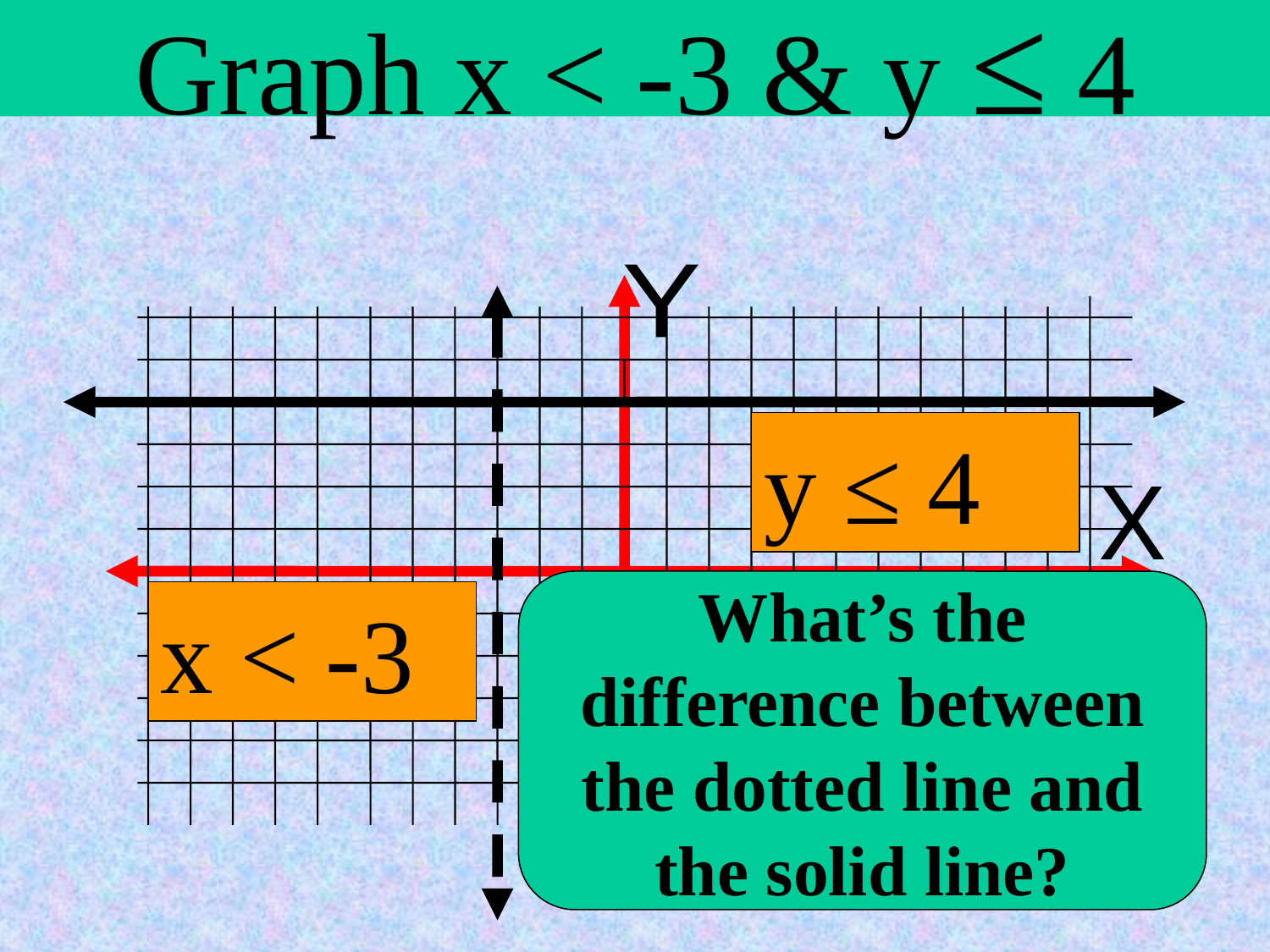

# Graph x < -3 & y ≤ 4
Y

y ≤ 4

X

What’s the difference between the dotted line and the solid line?
x < -3